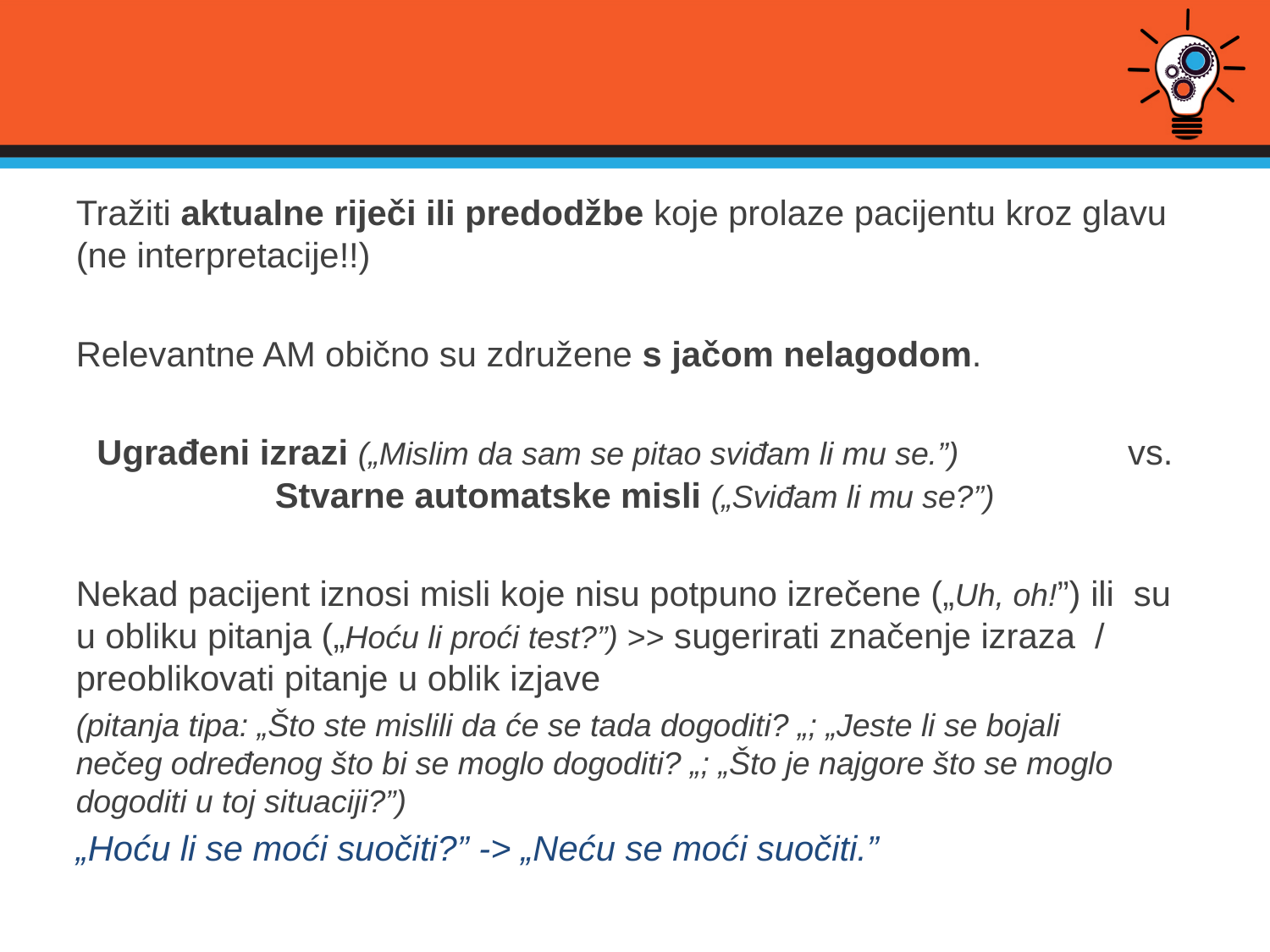

#
Tražiti aktualne riječi ili predodžbe koje prolaze pacijentu kroz glavu  (ne interpretacije!!)

Relevantne AM obično su združene s jačom nelagodom.

Ugrađeni izrazi („Mislim da sam se pitao sviđam li mu se.”)                   vs. Stvarne automatske misli („Sviđam li mu se?”)

Nekad pacijent iznosi misli koje nisu potpuno izrečene („Uh, oh!”) ili  su u obliku pitanja („Hoću li proći test?”) >> sugerirati značenje izraza  / preoblikovati pitanje u oblik izjave
(pitanja tipa: „Što ste mislili da će se tada dogoditi? „; „Jeste li se bojali       nečeg određenog što bi se moglo dogoditi? „; „Što je najgore što se moglo dogoditi u toj situaciji?”)
„Hoću li se moći suočiti?” -> „Neću se moći suočiti.”